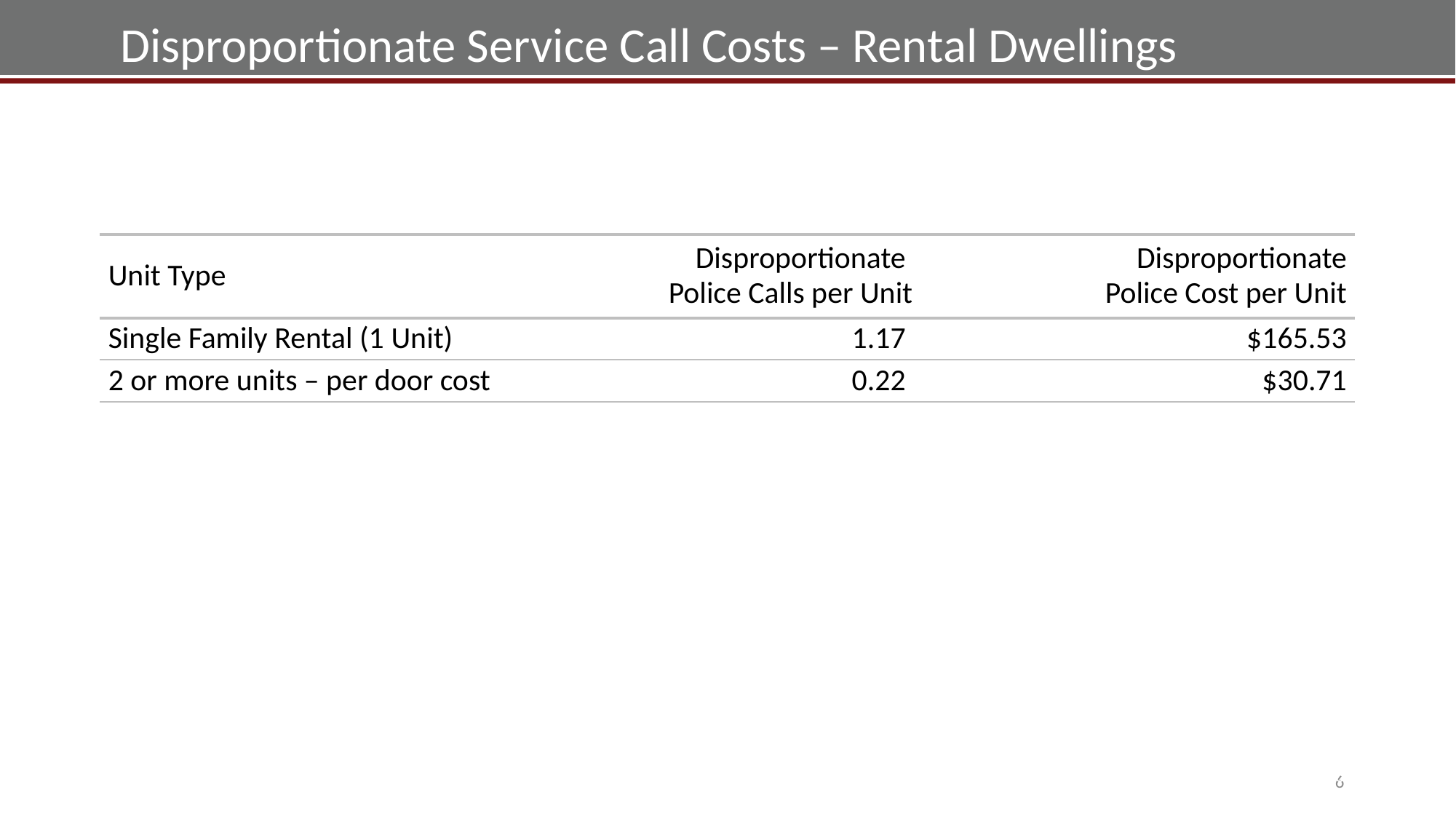

Disproportionate Service Call Costs – Rental Dwellings
| Unit Type | Disproportionate Police Calls per Unit | Disproportionate Police Cost per Unit |
| --- | --- | --- |
| Single Family Rental (1 Unit) | 1.17 | $165.53 |
| 2 or more units – per door cost | 0.22 | $30.71 |
6